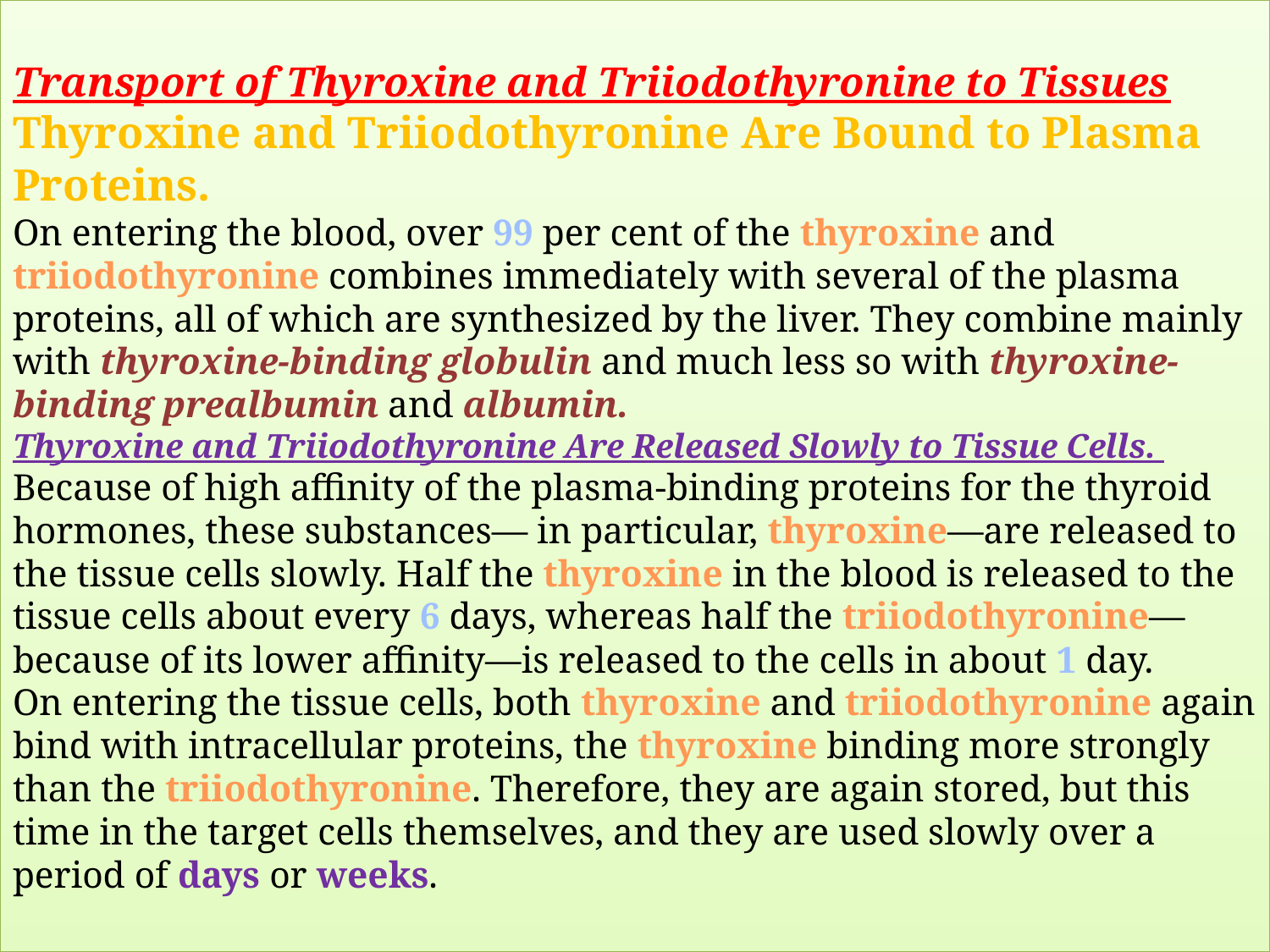

# Transport of Thyroxine and Triiodothyronine to Tissues Thyroxine and Triiodothyronine Are Bound to Plasma Proteins. On entering the blood, over 99 per cent of the thyroxine and triiodothyronine combines immediately with several of the plasma proteins, all of which are synthesized by the liver. They combine mainly with thyroxine-binding globulin and much less so with thyroxine-binding prealbumin and albumin. Thyroxine and Triiodothyronine Are Released Slowly to Tissue Cells. Because of high affinity of the plasma-binding proteins for the thyroid hormones, these substances— in particular, thyroxine—are released to the tissue cells slowly. Half the thyroxine in the blood is released to the tissue cells about every 6 days, whereas half the triiodothyronine—because of its lower affinity—is released to the cells in about 1 day. On entering the tissue cells, both thyroxine and triiodothyronine again bind with intracellular proteins, the thyroxine binding more strongly than the triiodothyronine. Therefore, they are again stored, but this time in the target cells themselves, and they are used slowly over a period of days or weeks.